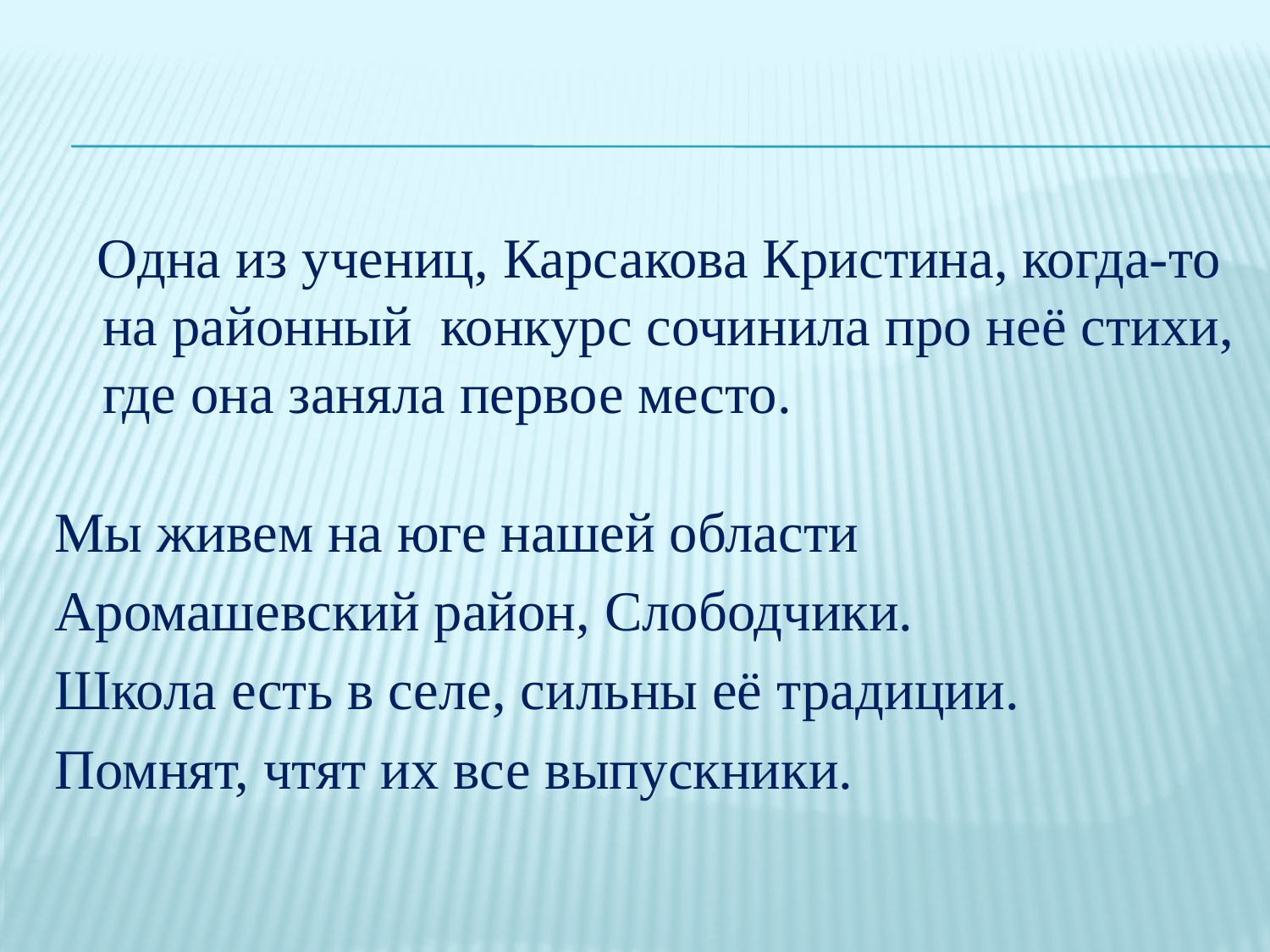

#
   Одна из учениц, Карсакова Кристина, когда-то на районный  конкурс сочинила про неё стихи, где она заняла первое место.

Мы живем на юге нашей области
Аромашевский район, Слободчики.
Школа есть в селе, сильны её традиции.
Помнят, чтят их все выпускники.